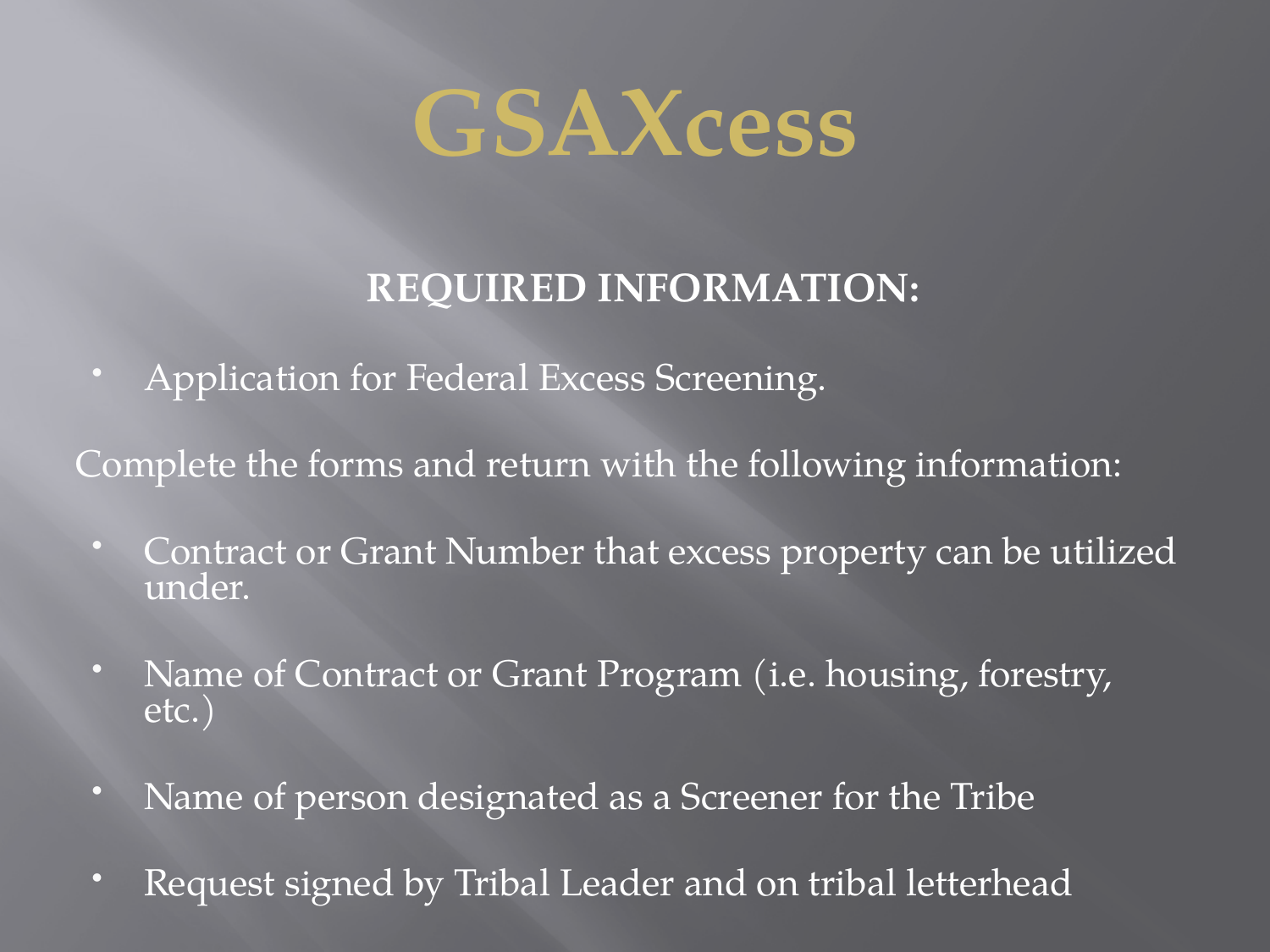

# GSAXcess
REQUIRED INFORMATION:
Application for Federal Excess Screening.

Complete the forms and return with the following information:

Contract or Grant Number that excess property can be utilized under.

Name of Contract or Grant Program (i.e. housing, forestry, etc.)

Name of person designated as a Screener for the Tribe

Request signed by Tribal Leader and on tribal letterhead